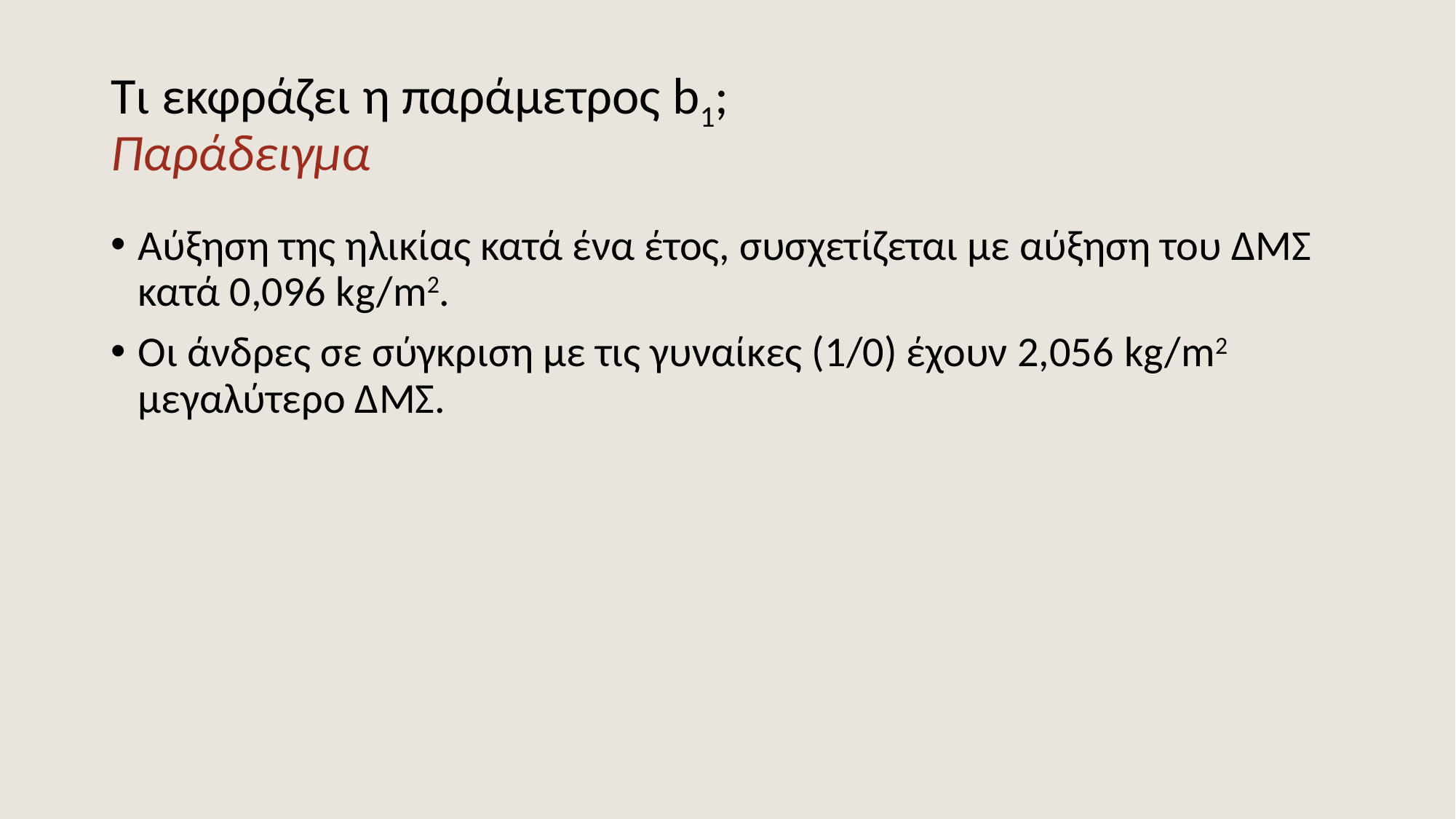

# Τι εκφράζει η παράμετρος b1; Παράδειγμα
Αύξηση της ηλικίας κατά ένα έτος, συσχετίζεται με αύξηση του ΔΜΣ κατά 0,096 kg/m2.
Οι άνδρες σε σύγκριση με τις γυναίκες (1/0) έχουν 2,056 kg/m2 μεγαλύτερο ΔΜΣ.